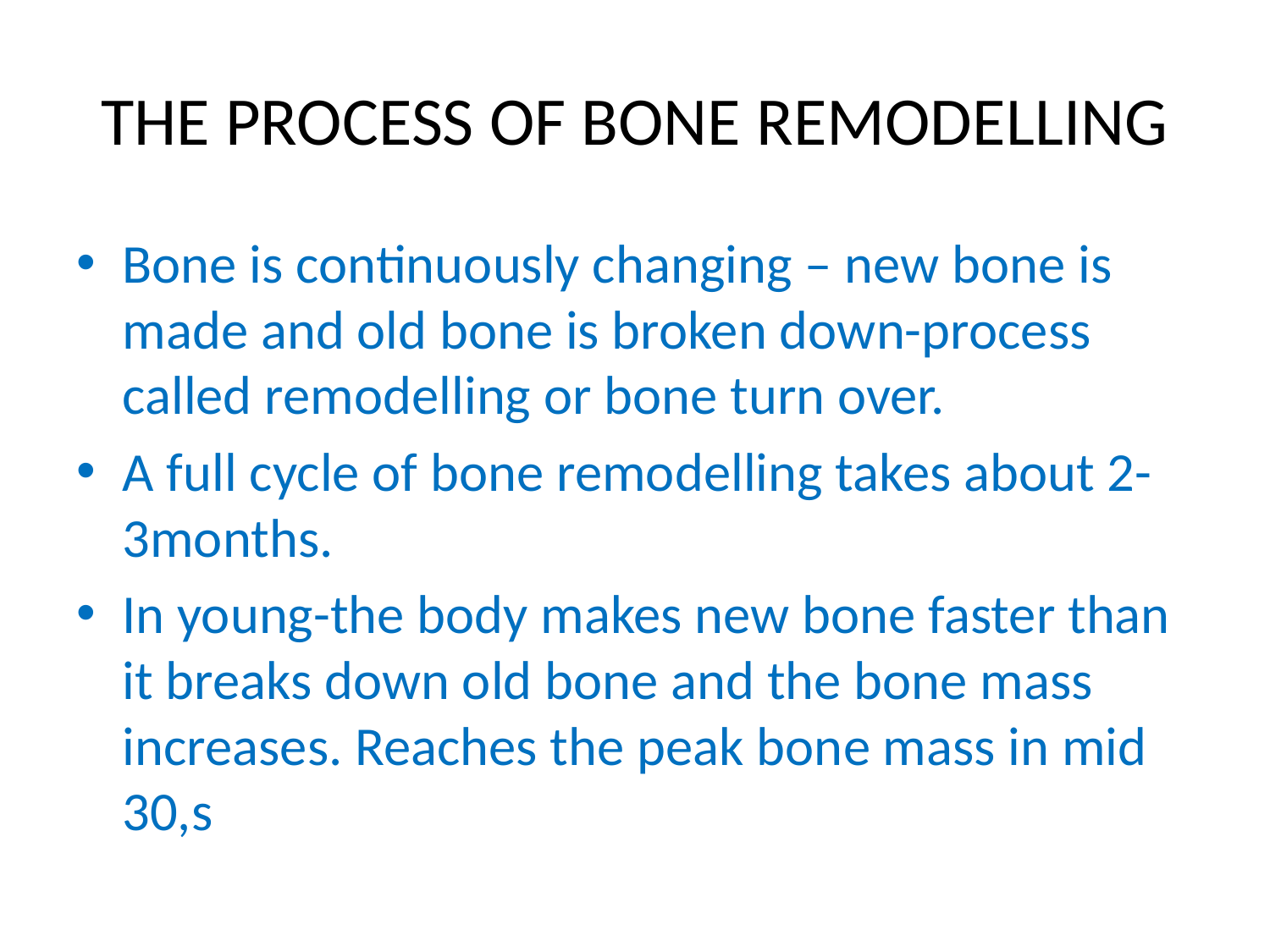

# THE PROCESS OF BONE REMODELLING
Bone is continuously changing – new bone is made and old bone is broken down-process called remodelling or bone turn over.
A full cycle of bone remodelling takes about 2-3months.
In young-the body makes new bone faster than it breaks down old bone and the bone mass increases. Reaches the peak bone mass in mid 30,s